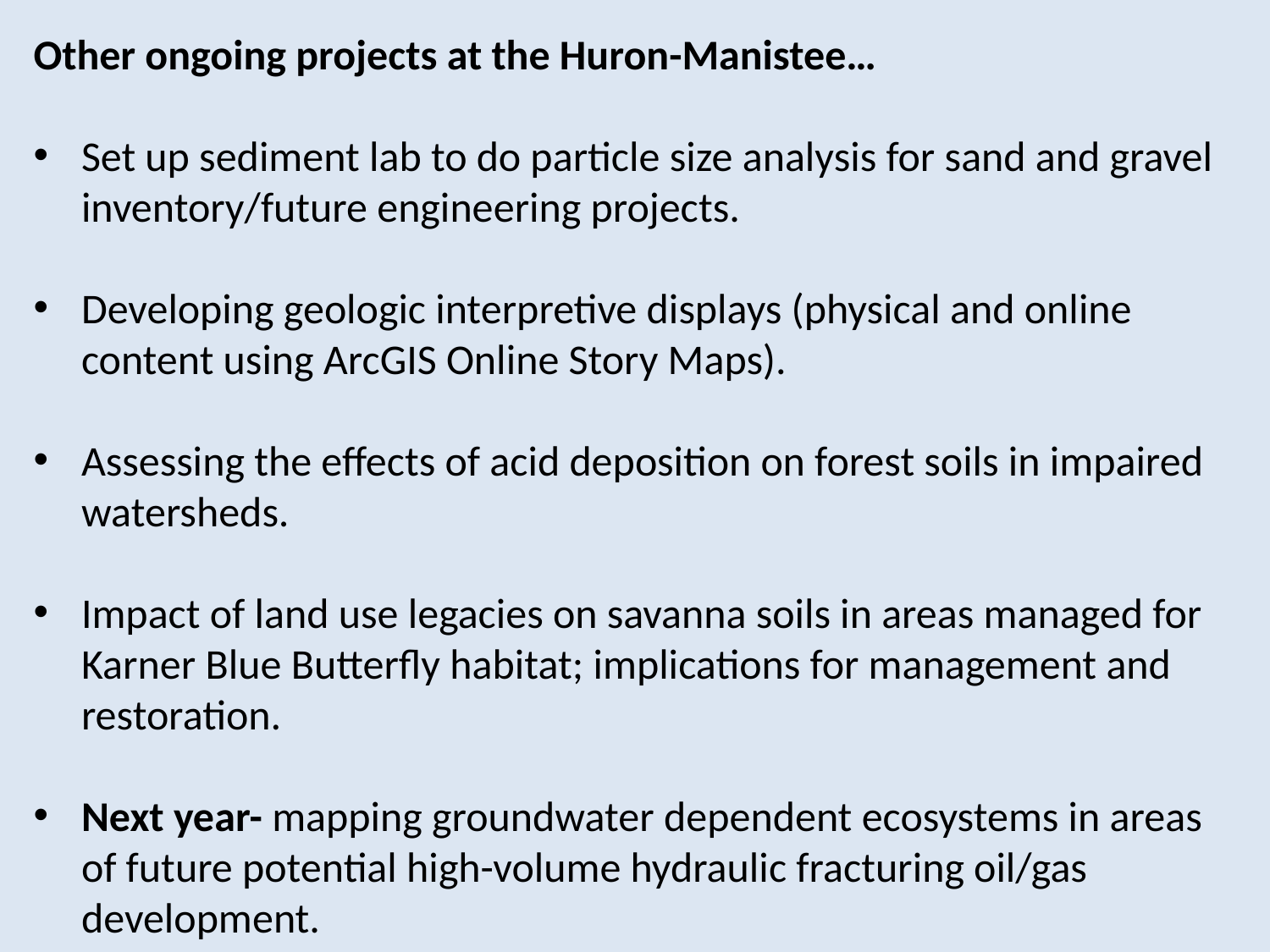

Other ongoing projects at the Huron-Manistee…

Set up sediment lab to do particle size analysis for sand and gravel inventory/future engineering projects.

Developing geologic interpretive displays (physical and online content using ArcGIS Online Story Maps).

Assessing the effects of acid deposition on forest soils in impaired watersheds.

Impact of land use legacies on savanna soils in areas managed for Karner Blue Butterfly habitat; implications for management and restoration.

Next year- mapping groundwater dependent ecosystems in areas of future potential high-volume hydraulic fracturing oil/gas development.